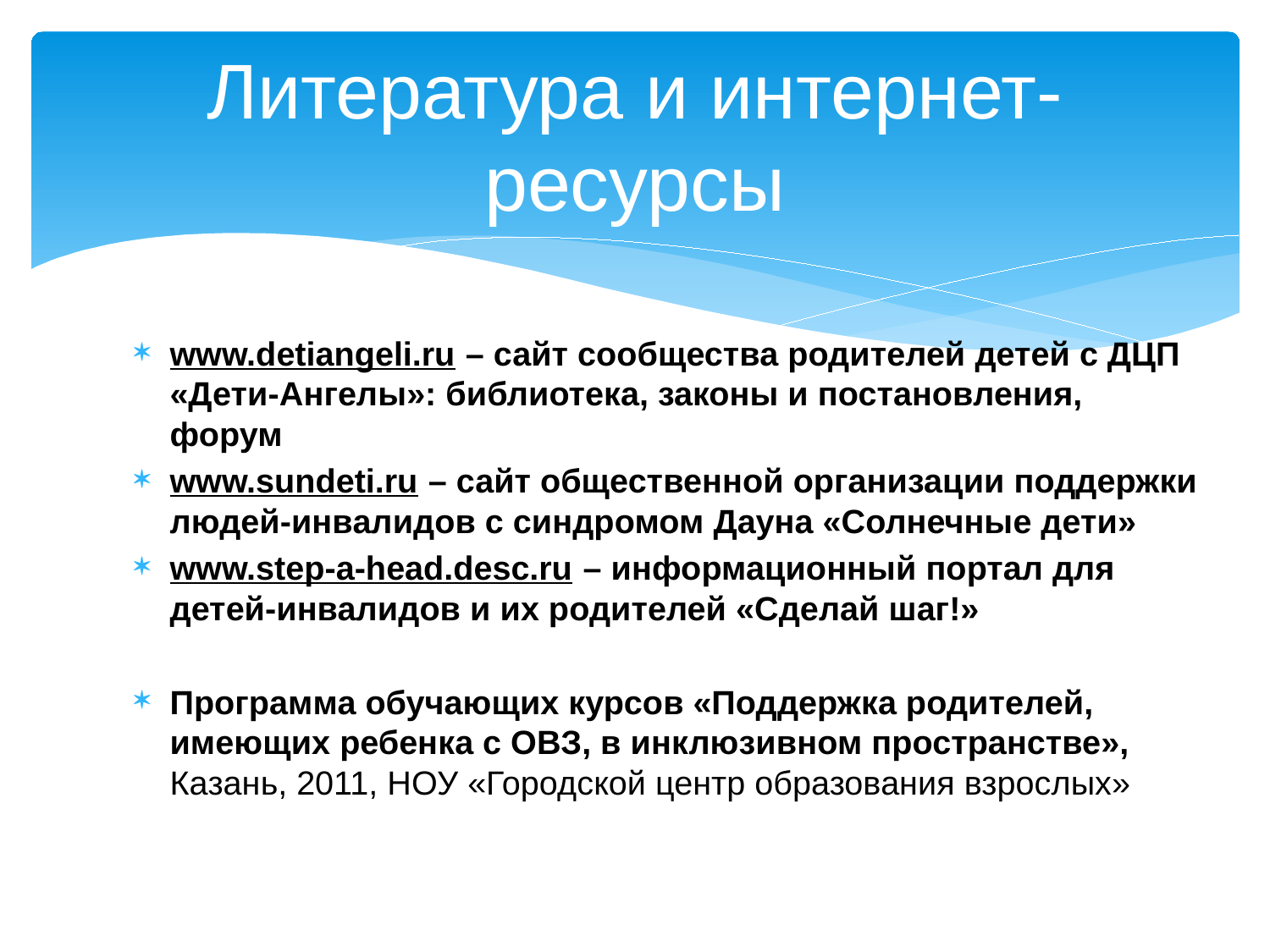

# Литература и интернет-ресурсы
www.detiangeli.ru – сайт сообщества родителей детей с ДЦП «Дети-Ангелы»: библиотека, законы и постановления, форум
www.sundeti.ru – сайт общественной организации поддержки людей-инвалидов с синдромом Дауна «Солнечные дети»
www.step-a-head.desc.ru – информационный портал для детей-инвалидов и их родителей «Сделай шаг!»

Программа обучающих курсов «Поддержка родителей, имеющих ребенка с ОВЗ, в инклюзивном пространстве», Казань, 2011, НОУ «Городской центр образования взрослых»